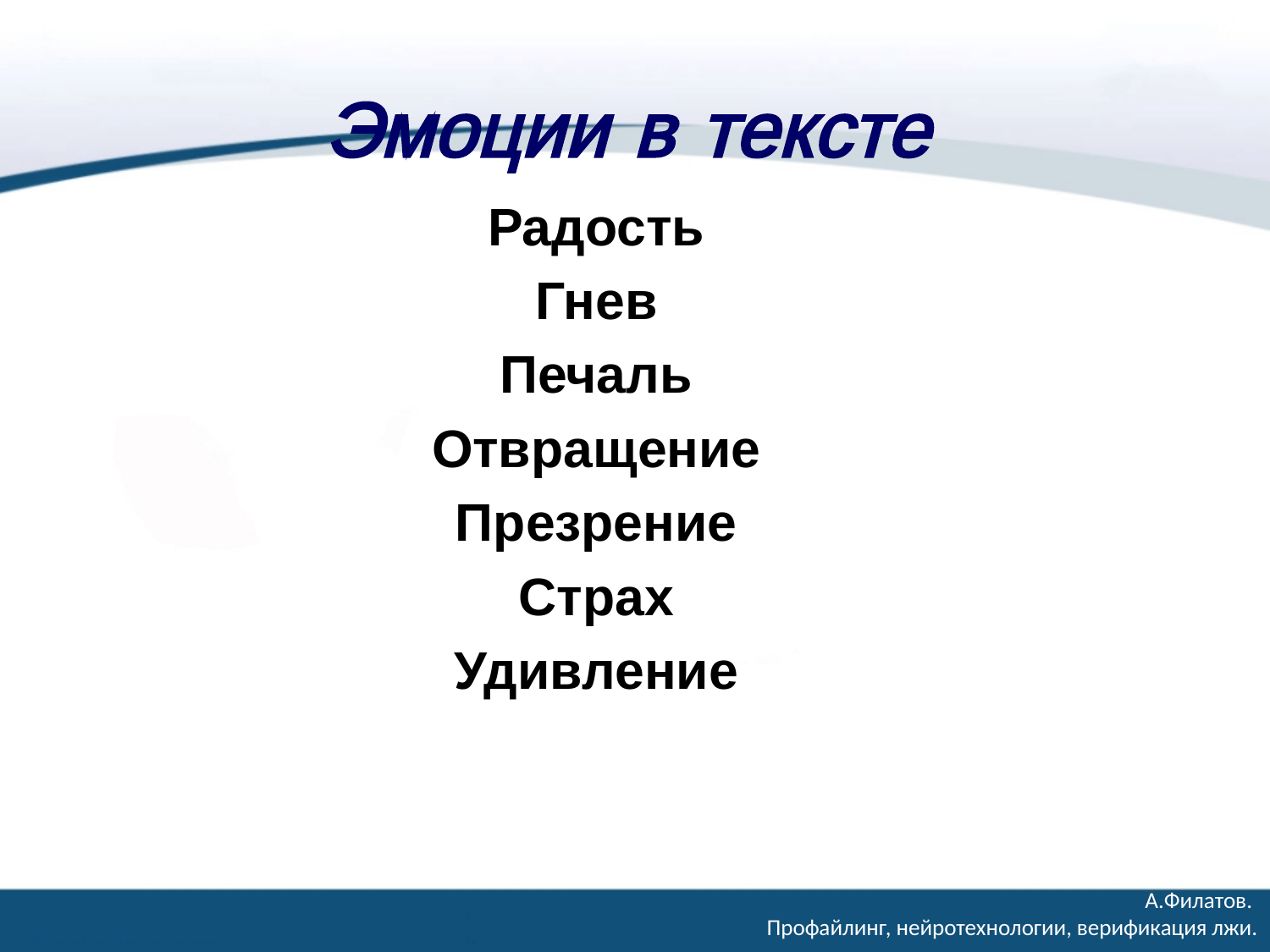

# Эмоции в тексте
Радость
Гнев
Печаль
Отвращение
Презрение
Страх
Удивление
А.Филатов.
Профайлинг, нейротехнологии, верификация лжи.